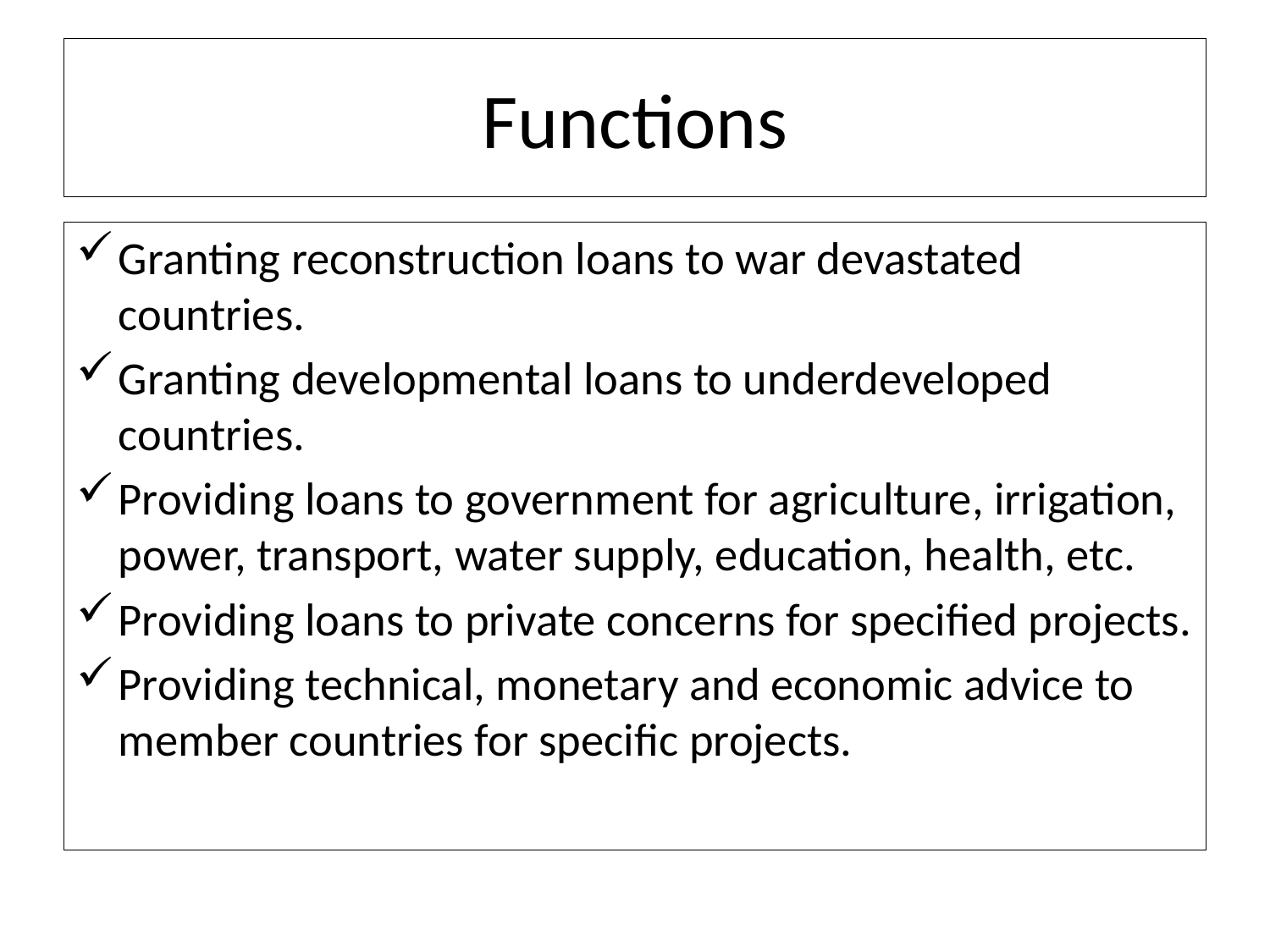

# Functions
Granting reconstruction loans to war devastated countries.
Granting developmental loans to underdeveloped countries.
Providing loans to government for agriculture, irrigation, power, transport, water supply, education, health, etc.
Providing loans to private concerns for specified projects.
Providing technical, monetary and economic advice to member countries for specific projects.